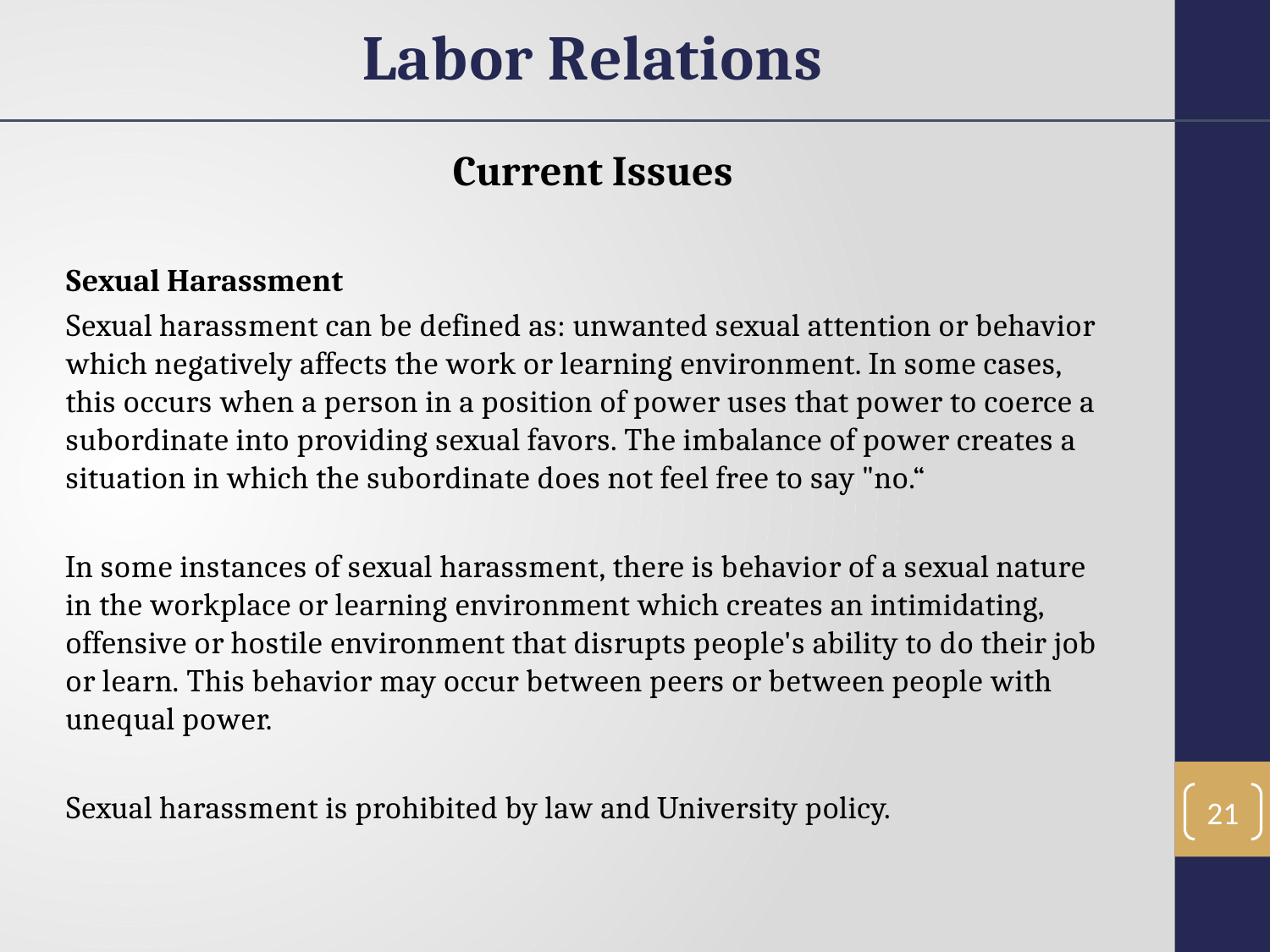

Labor Relations
Current Issues

Sexual Harassment
Sexual harassment can be defined as: unwanted sexual attention or behavior which negatively affects the work or learning environment. In some cases, this occurs when a person in a position of power uses that power to coerce a subordinate into providing sexual favors. The imbalance of power creates a situation in which the subordinate does not feel free to say "no.“

In some instances of sexual harassment, there is behavior of a sexual nature in the workplace or learning environment which creates an intimidating, offensive or hostile environment that disrupts people's ability to do their job or learn. This behavior may occur between peers or between people with unequal power.

Sexual harassment is prohibited by law and University policy.
21